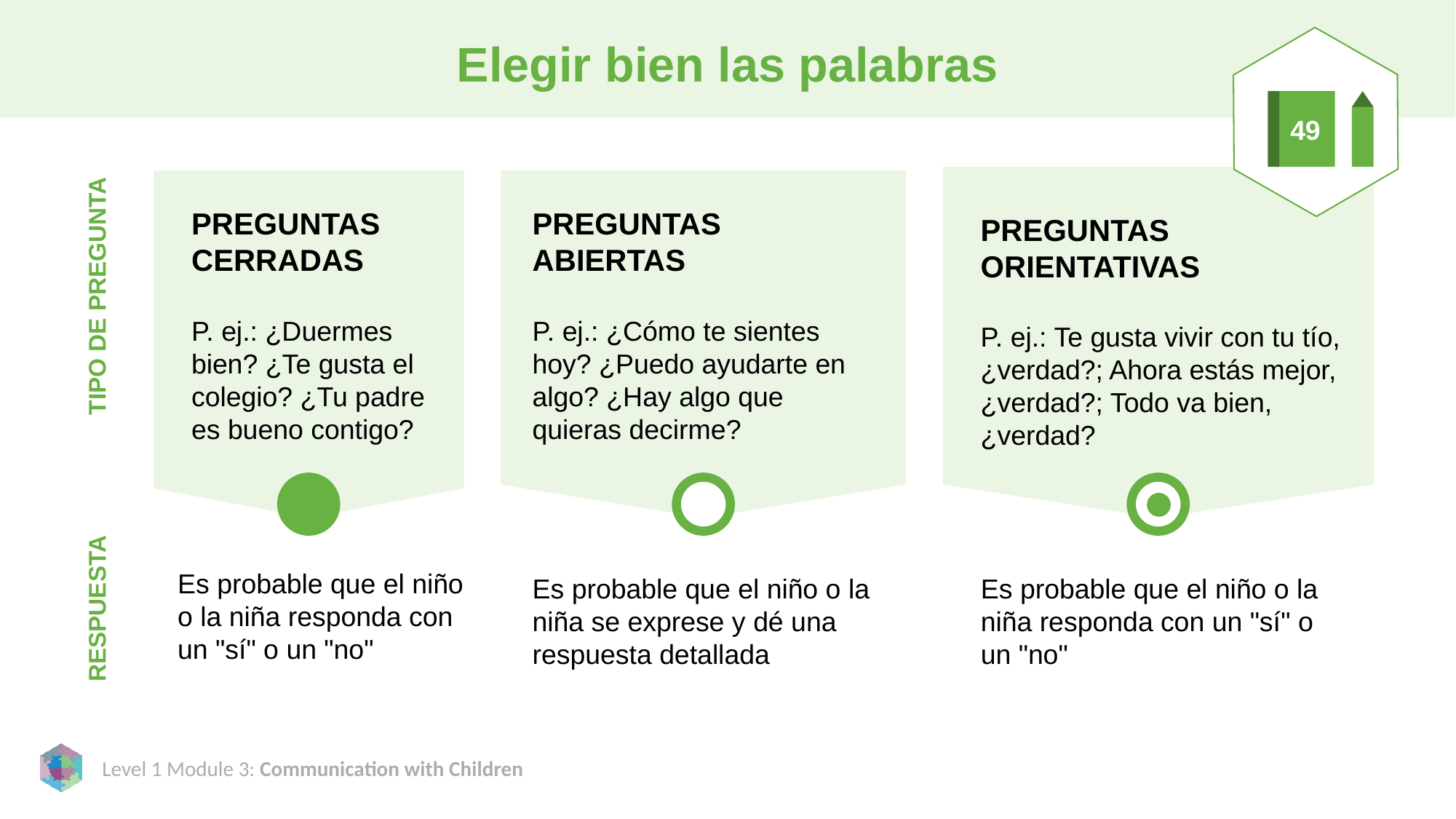

# Elegir bien las palabras

49

PREGUNTAS CERRADAS

P. ej.: ¿Duermes bien? ¿Te gusta el colegio? ¿Tu padre es bueno contigo?
PREGUNTAS ABIERTAS

P. ej.: ¿Cómo te sientes hoy? ¿Puedo ayudarte en algo? ¿Hay algo que quieras decirme?
PREGUNTAS ORIENTATIVAS

P. ej.: Te gusta vivir con tu tío, ¿verdad?; Ahora estás mejor, ¿verdad?; Todo va bien, ¿verdad?
TIPO DE PREGUNTA

Es probable que el niño o la niña responda con un "sí" o un "no"
Es probable que el niño o la niña se exprese y dé una respuesta detallada
Es probable que el niño o la niña responda con un "sí" o un "no"
RESPUESTA